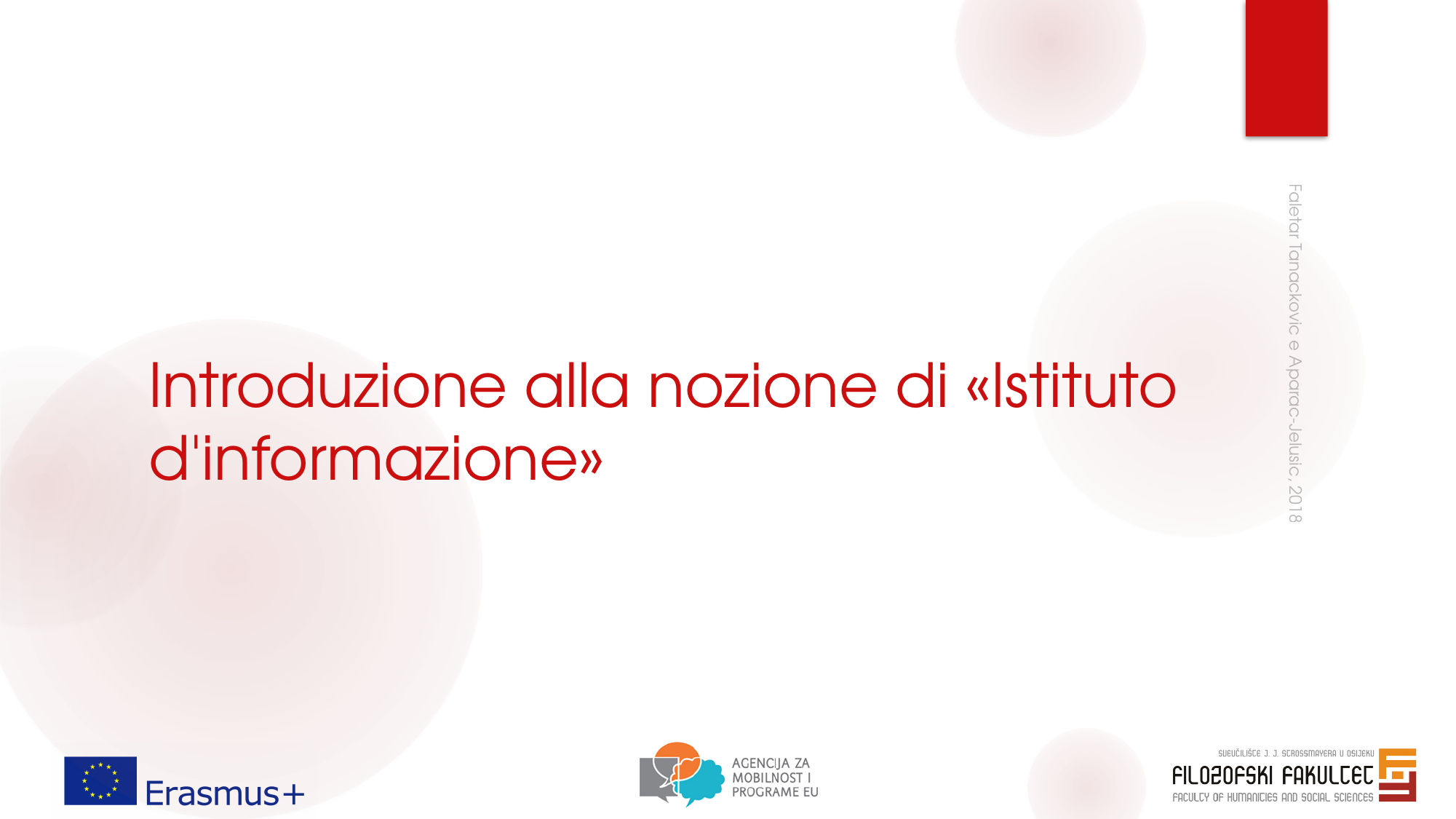

# Introduzione alla nozione di «Istituto d'informazione»

Faletar Tanackovic e Aparac-Jelusic, 2018